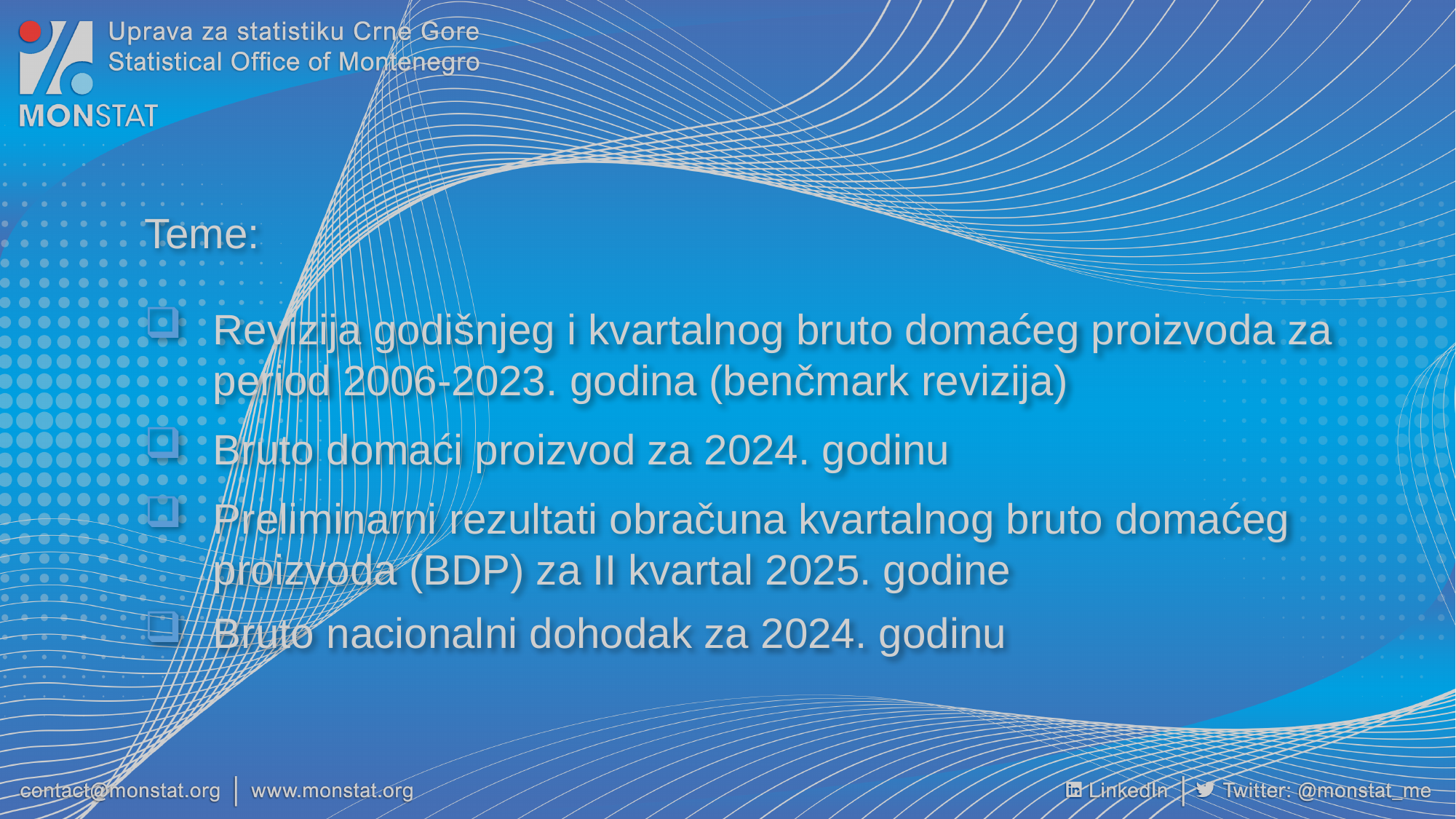

Teme:
Revizija godišnjeg i kvartalnog bruto domaćeg proizvoda za period 2006-2023. godina (benčmark revizija)
Bruto domaći proizvod za 2024. godinu
Preliminarni rezultati obračuna kvartalnog bruto domaćeg proizvoda (BDP) za II kvartal 2025. godine
Bruto nacionalni dohodak za 2024. godinu